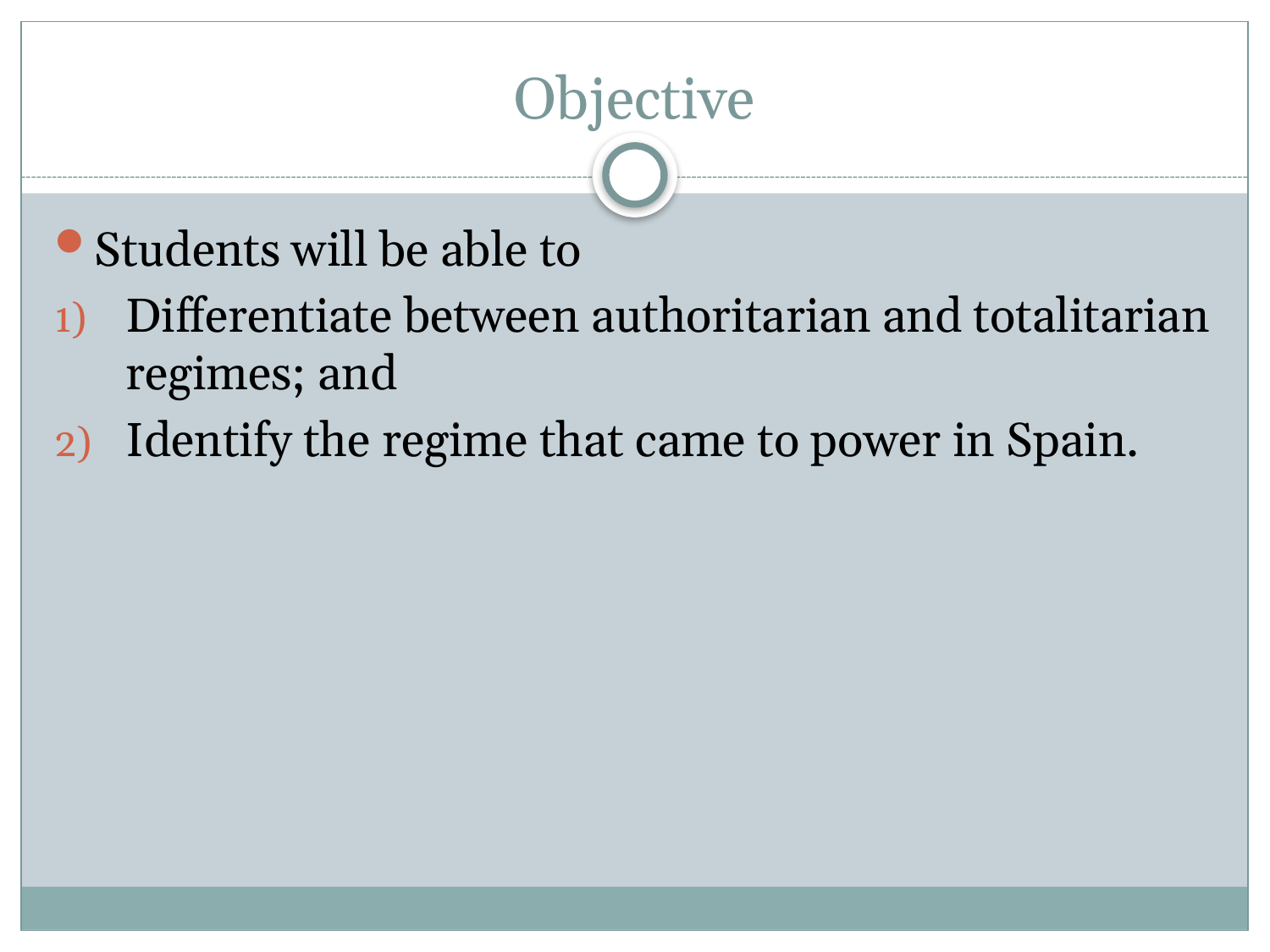

# Objective
Students will be able to
Differentiate between authoritarian and totalitarian regimes; and
Identify the regime that came to power in Spain.